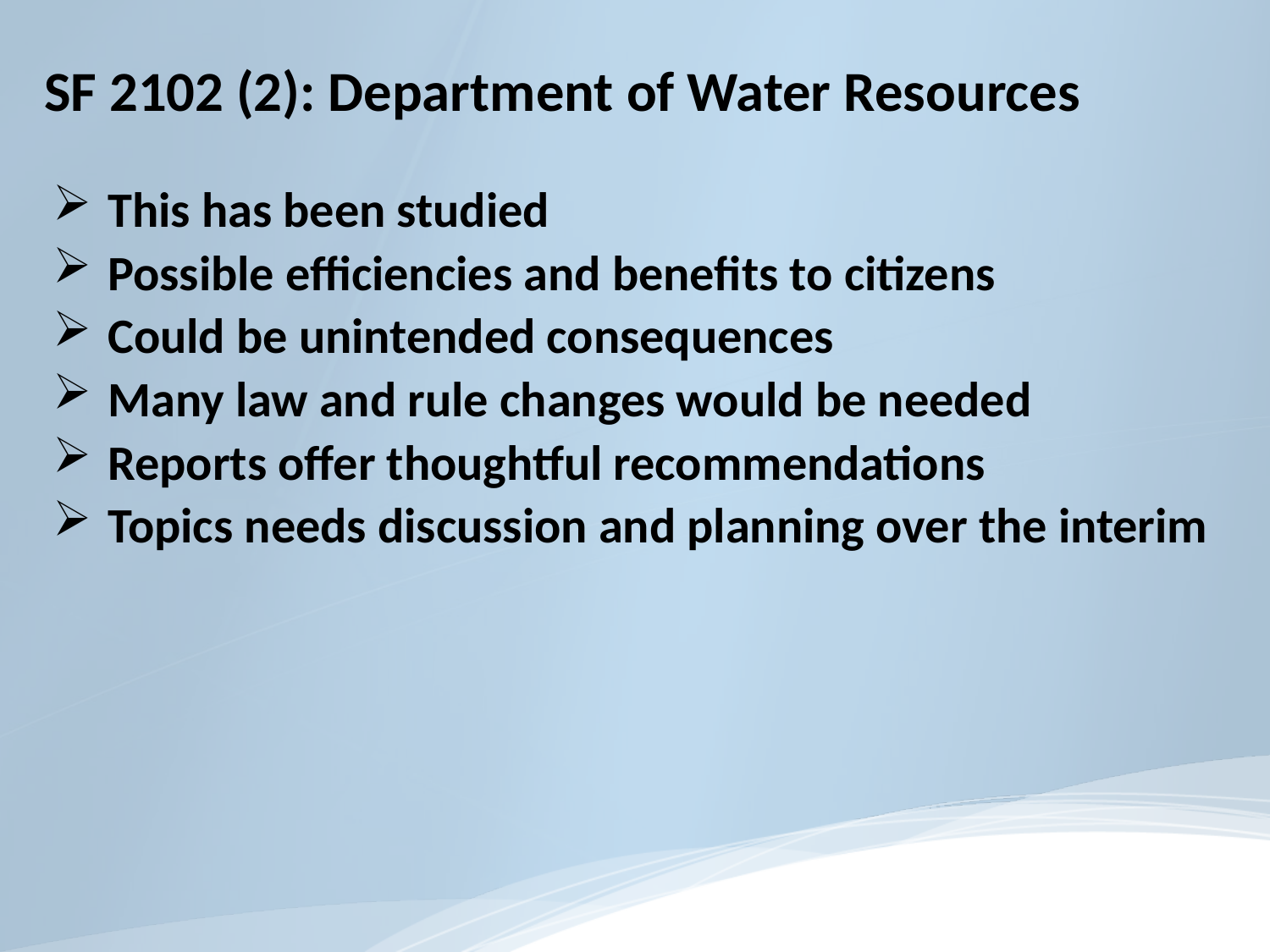

#
SF 2102 (2): Department of Water Resources

This has been studied
Possible efficiencies and benefits to citizens
Could be unintended consequences
Many law and rule changes would be needed
Reports offer thoughtful recommendations
Topics needs discussion and planning over the interim